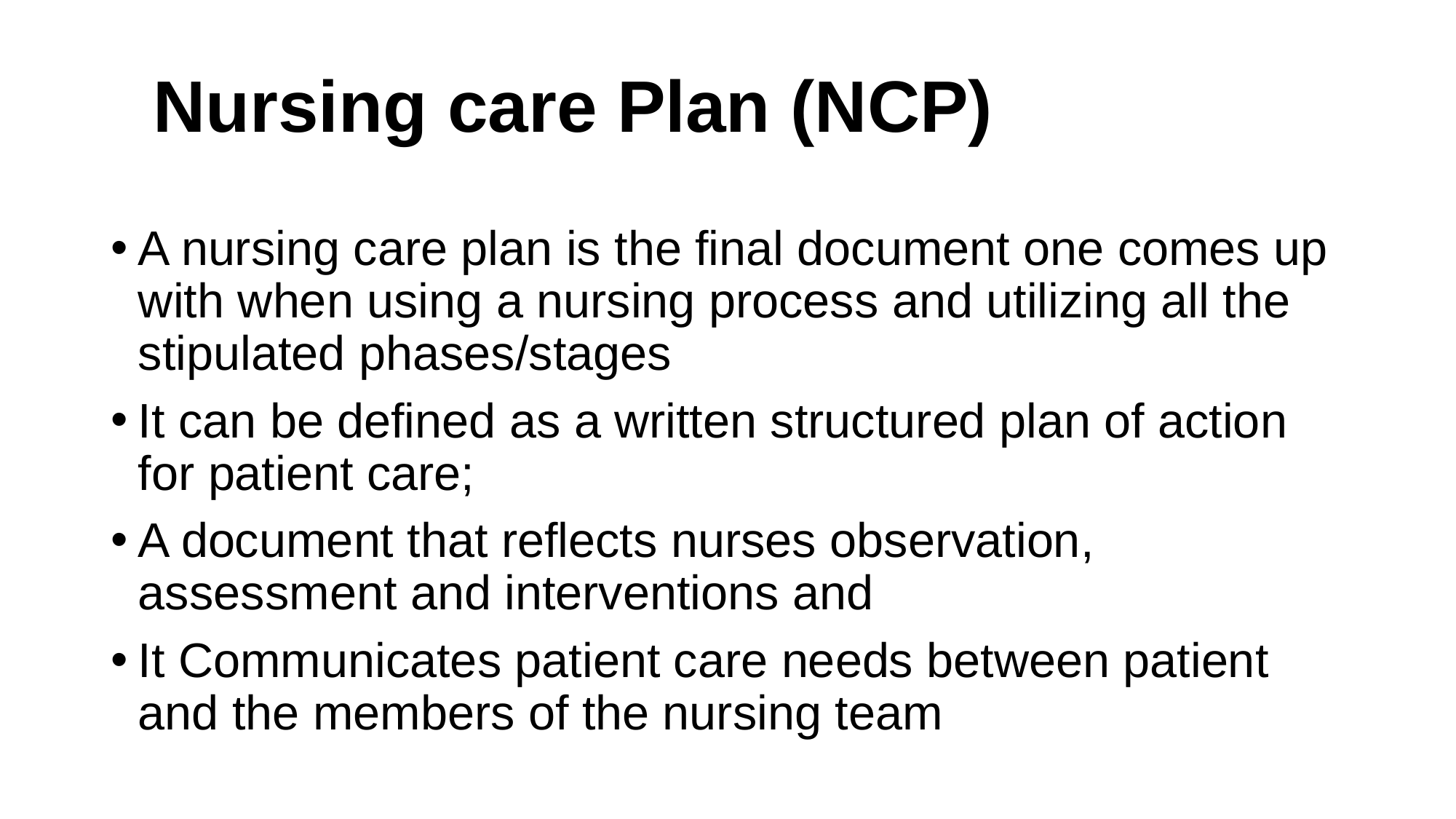

# Nursing care Plan (NCP)
A nursing care plan is the final document one comes up with when using a nursing process and utilizing all the stipulated phases/stages
It can be defined as a written structured plan of action for patient care;
A document that reflects nurses observation, assessment and interventions and
It Communicates patient care needs between patient and the members of the nursing team